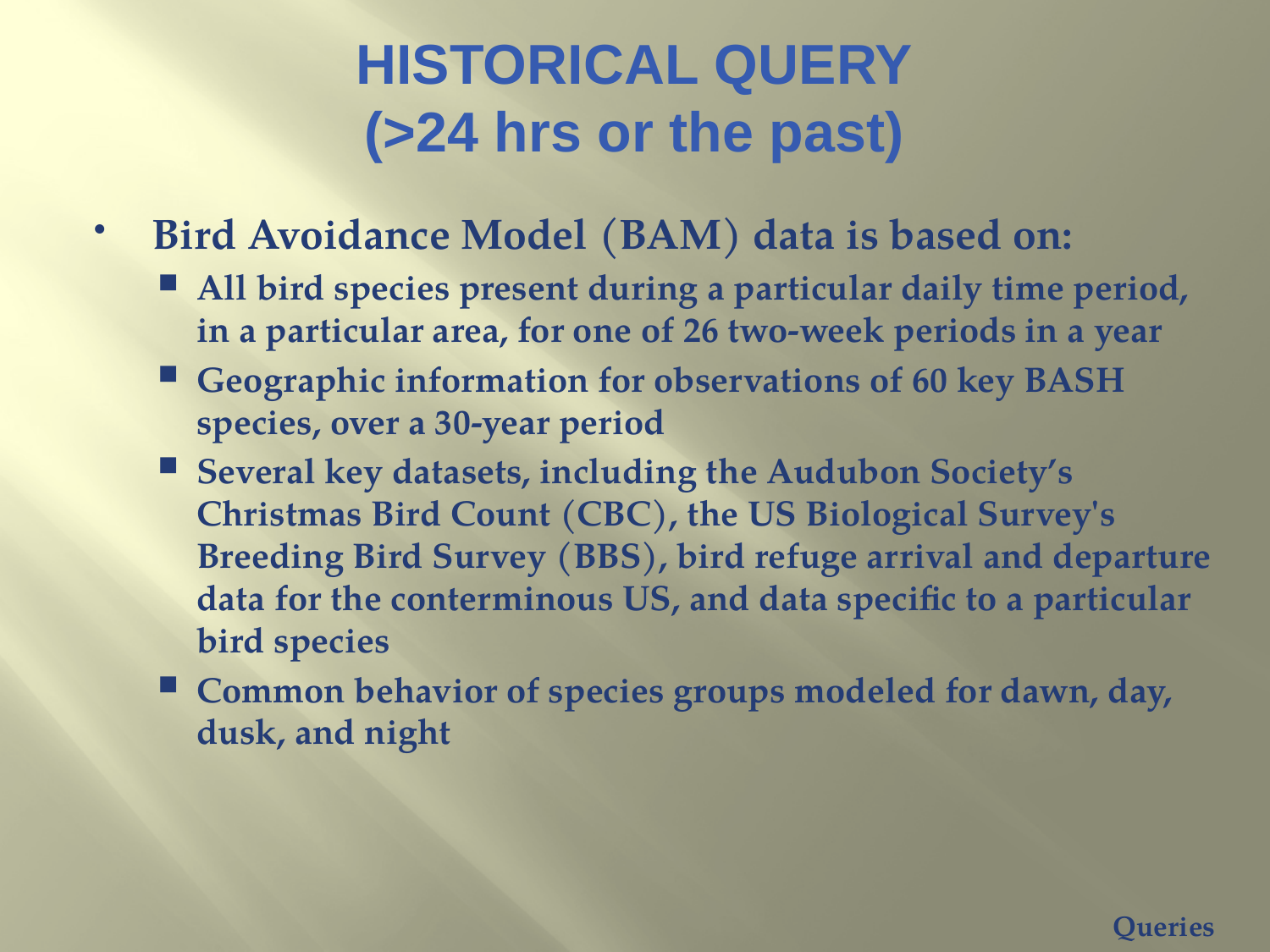

# HISTORICAL QUERY (>24 hrs or the past)
Bird Avoidance Model (BAM) data is based on:
All bird species present during a particular daily time period, in a particular area, for one of 26 two-week periods in a year
Geographic information for observations of 60 key BASH species, over a 30-year period
Several key datasets, including the Audubon Society’s Christmas Bird Count (CBC), the US Biological Survey's Breeding Bird Survey (BBS), bird refuge arrival and departure data for the conterminous US, and data specific to a particular bird species
Common behavior of species groups modeled for dawn, day, dusk, and night
Queries